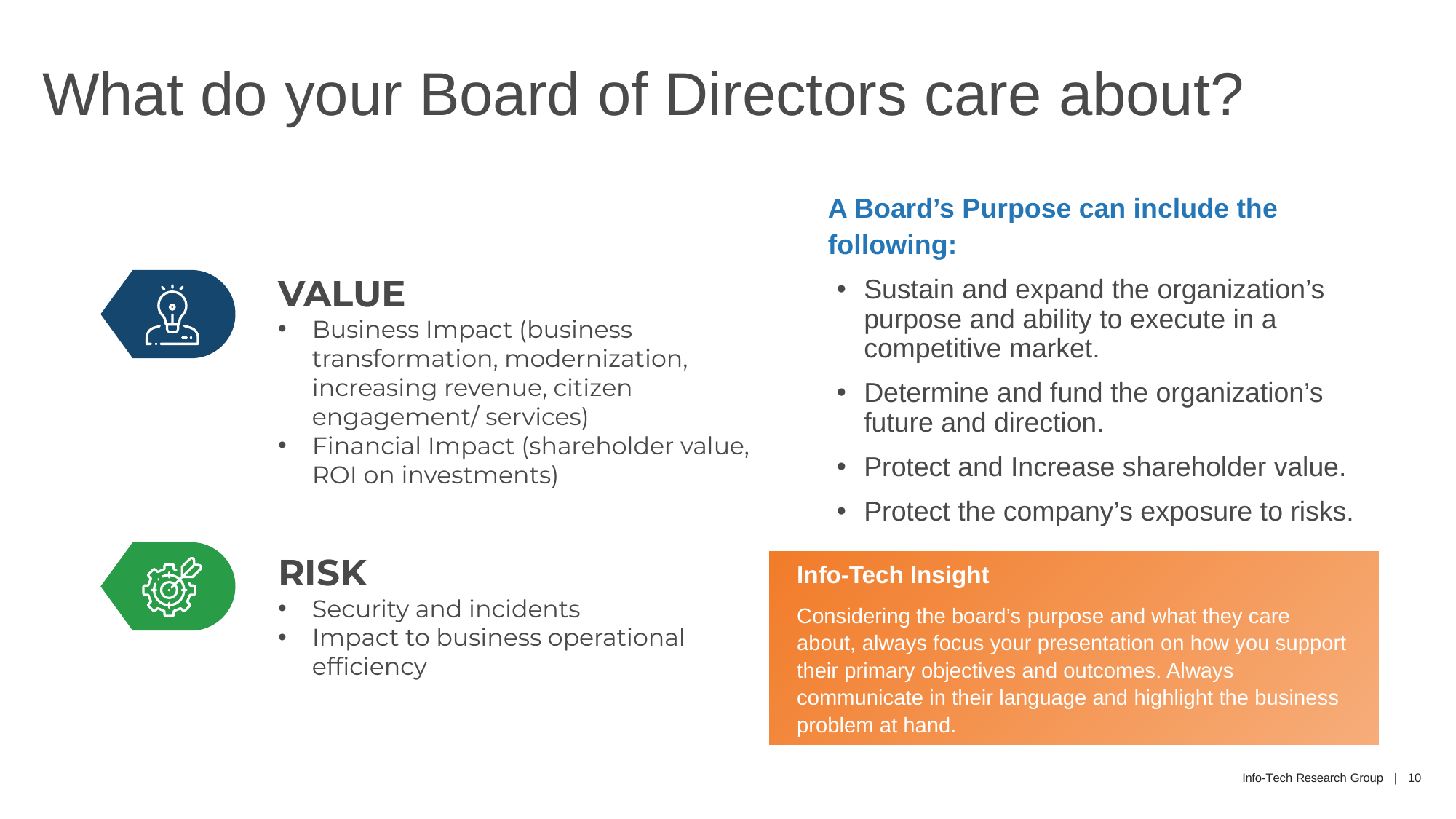

# What do your Board of Directors care about?
A Board’s Purpose can include the following:

VALUE
Business Impact (business transformation, modernization, increasing revenue, citizen engagement/ services)
Financial Impact (shareholder value, ROI on investments)
Sustain and expand the organization’s purpose and ability to execute in a competitive market.
Determine and fund the organization’s future and direction.
Protect and Increase shareholder value.
Protect the company’s exposure to risks.

Info-Tech Insight
Considering the board’s purpose and what they care about, always focus your presentation on how you support their primary objectives and outcomes. Always communicate in their language and highlight the business problem at hand.

RISK
Security and incidents
Impact to business operational efficiency

Their Backgrounds, board composition, internal/political dynamics
What will their reaction be
More preparation (people under prepare)
Communication should be targeted to a purpose

Boards are focused primarily on risk and finance.
What’s important to the business (risk & security, operational efficiency/ business transformation. modernization, growth (increasing revenue/ public=citizen engagement/ services)
CEO is responsible for the operational side boards don’t get involved. Boards don’t make the day to day decisions for the business. Small organizations: board might be involved in an ERP implementation.
Boards are more aware of security incidents now. CIOs will be required to educate the board on what is going on. Status, impact to the business, risk to the business. CIOs must take a proactive approach to giving an update even if it’s an incident on the news.